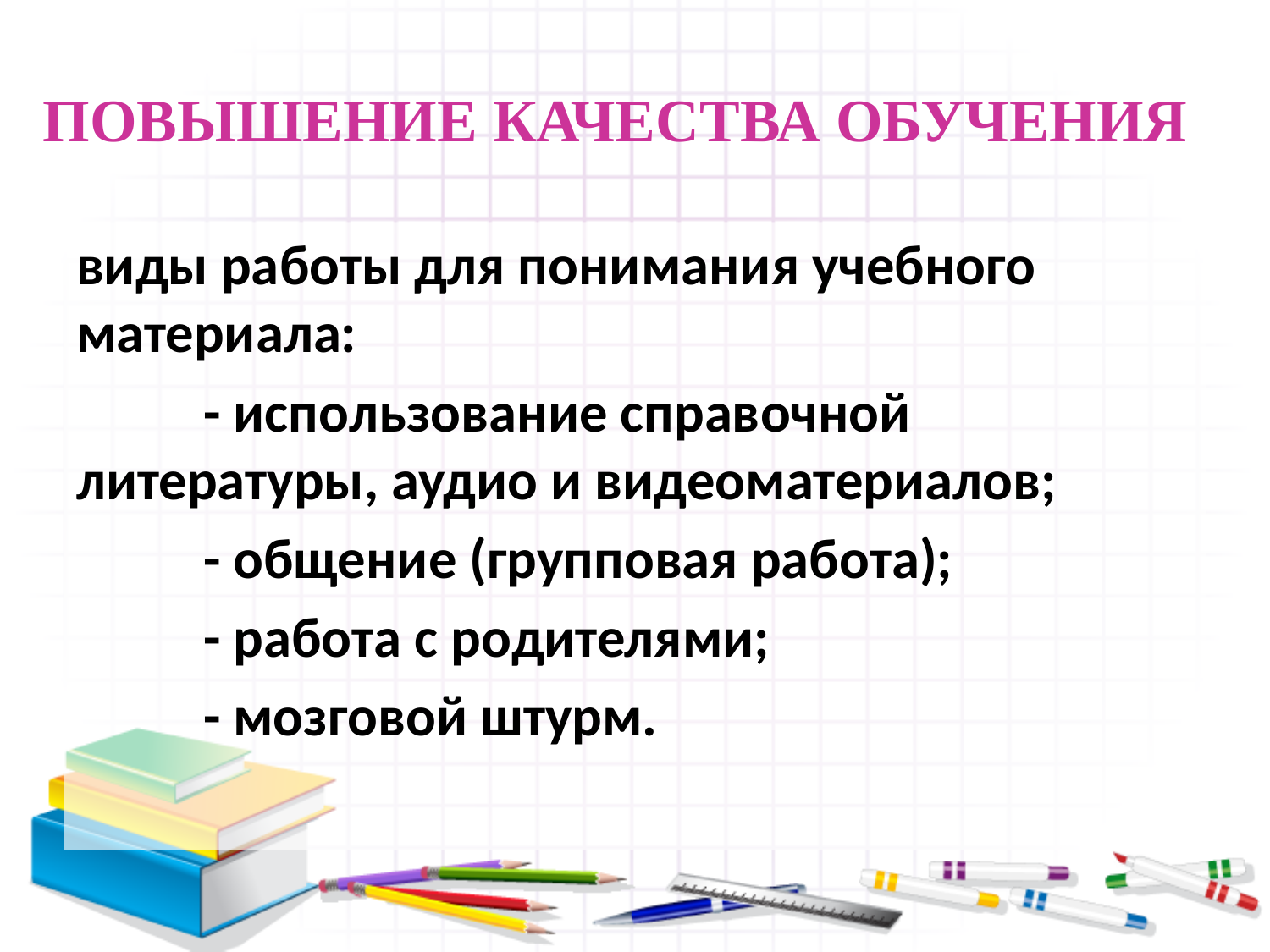

# ПОВЫШЕНИЕ КАЧЕСТВА ОБУЧЕНИЯ
виды работы для понимания учебного материала:
	- использование справочной литературы, аудио и видеоматериалов;
	- общение (групповая работа);
	- работа с родителями;
	- мозговой штурм.